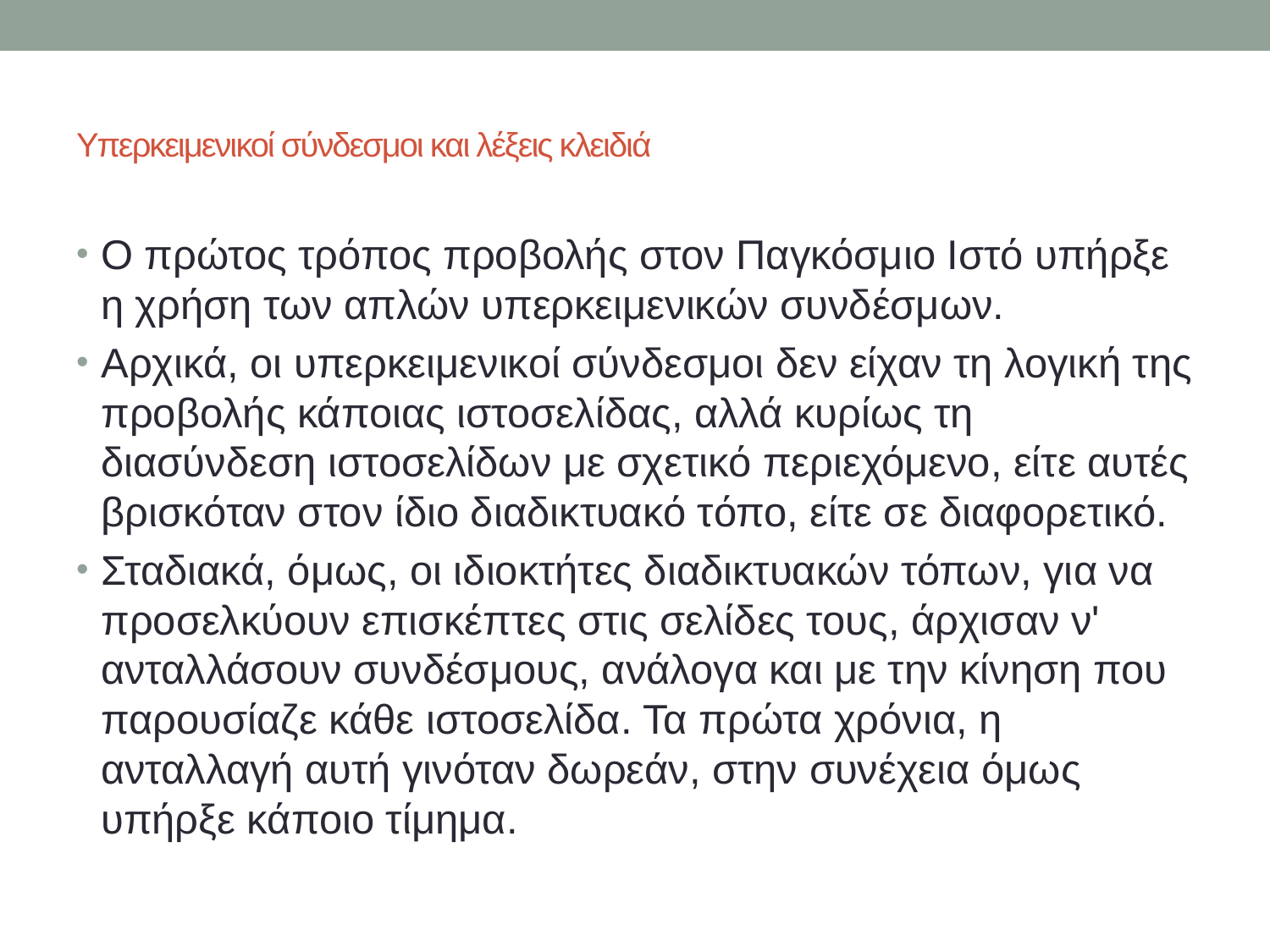

# Υπερκειμενικοί σύνδεσμοι και λέξεις κλειδιά
Ο πρώτος τρόπος προβολής στον Παγκόσμιο Ιστό υπήρξε η χρήση των απλών υπερκειμενικών συνδέσμων.
Αρχικά, οι υπερκειμενικοί σύνδεσμοι δεν είχαν τη λογική της προβολής κάποιας ιστοσελίδας, αλλά κυρίως τη διασύνδεση ιστοσελίδων με σχετικό περιεχόμενο, είτε αυτές βρισκόταν στον ίδιο διαδικτυακό τόπο, είτε σε διαφορετικό.
Σταδιακά, όμως, οι ιδιοκτήτες διαδικτυακών τόπων, για να προσελκύουν επισκέπτες στις σελίδες τους, άρχισαν ν' ανταλλάσουν συνδέσμους, ανάλογα και με την κίνηση που παρουσίαζε κάθε ιστοσελίδα. Τα πρώτα χρόνια, η ανταλλαγή αυτή γινόταν δωρεάν, στην συνέχεια όμως υπήρξε κάποιο τίμημα.